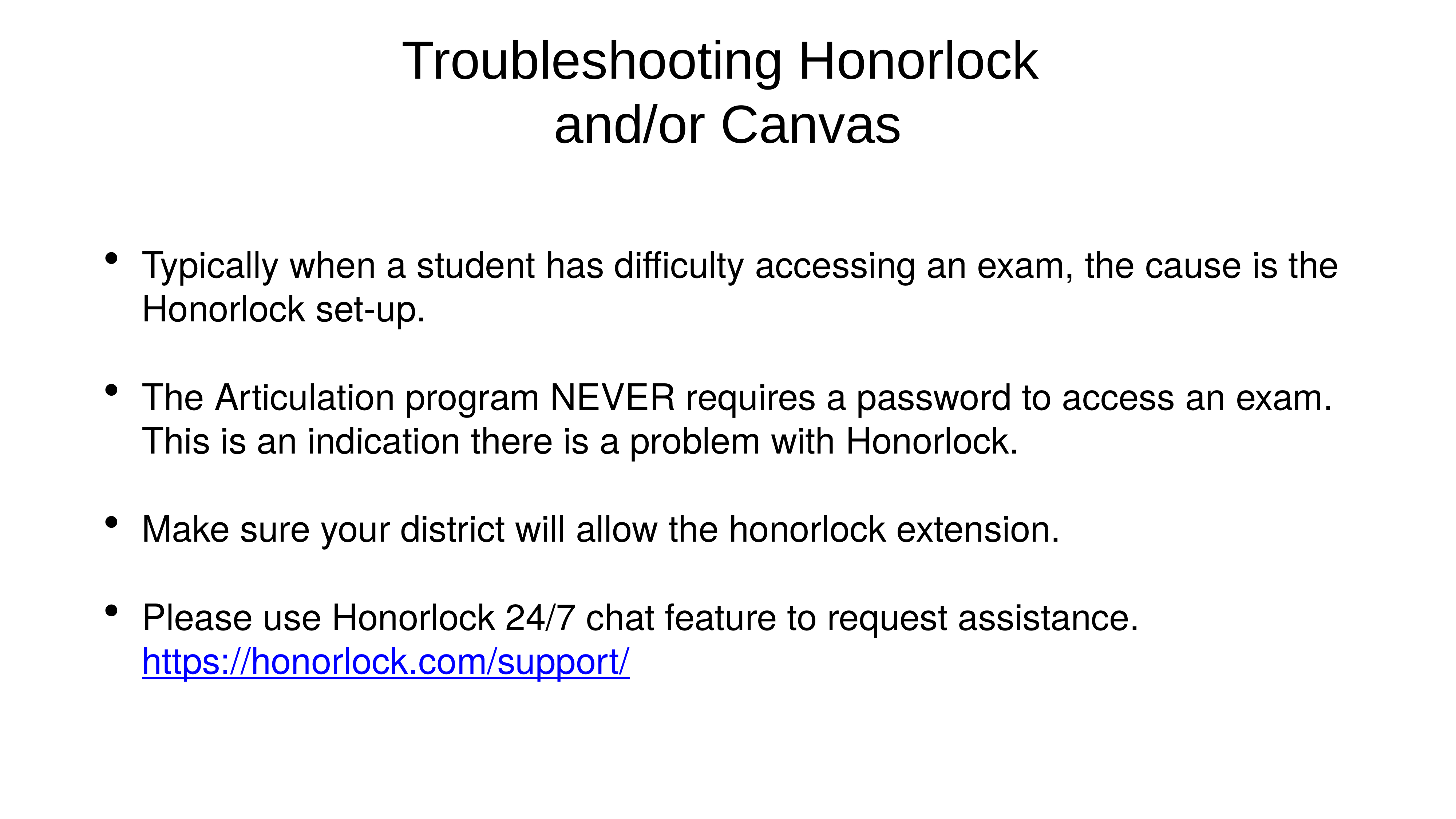

# Troubleshooting Honorlock
and/or Canvas
Typically when a student has difficulty accessing an exam, the cause is the Honorlock set-up.
The Articulation program NEVER requires a password to access an exam. This is an indication there is a problem with Honorlock.
Make sure your district will allow the honorlock extension.
Please use Honorlock 24/7 chat feature to request assistance.  https://honorlock.com/support/